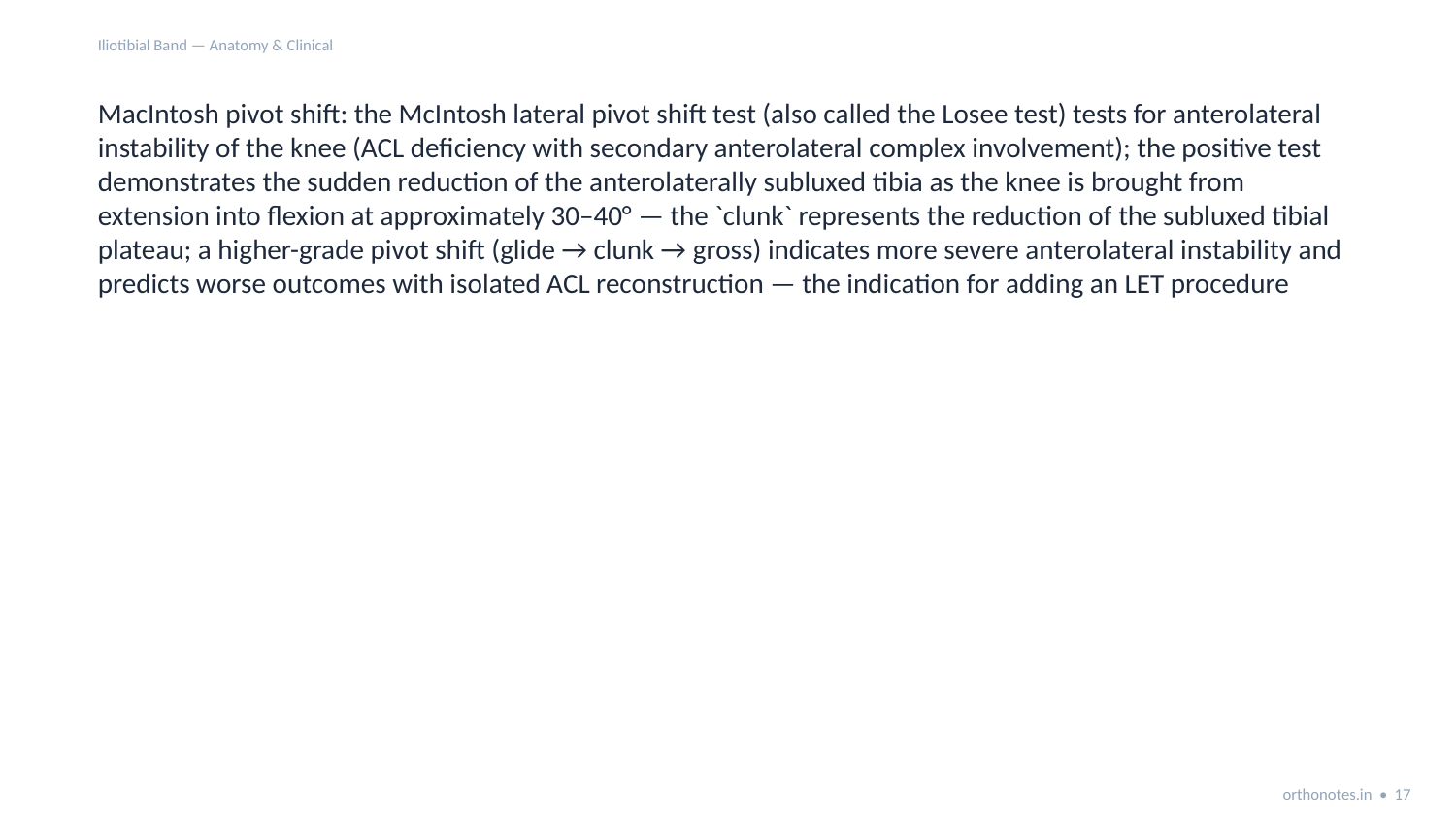

Iliotibial Band — Anatomy & Clinical
MacIntosh pivot shift: the McIntosh lateral pivot shift test (also called the Losee test) tests for anterolateral instability of the knee (ACL deficiency with secondary anterolateral complex involvement); the positive test demonstrates the sudden reduction of the anterolaterally subluxed tibia as the knee is brought from extension into flexion at approximately 30–40° — the `clunk` represents the reduction of the subluxed tibial plateau; a higher-grade pivot shift (glide → clunk → gross) indicates more severe anterolateral instability and predicts worse outcomes with isolated ACL reconstruction — the indication for adding an LET procedure
orthonotes.in  •  17